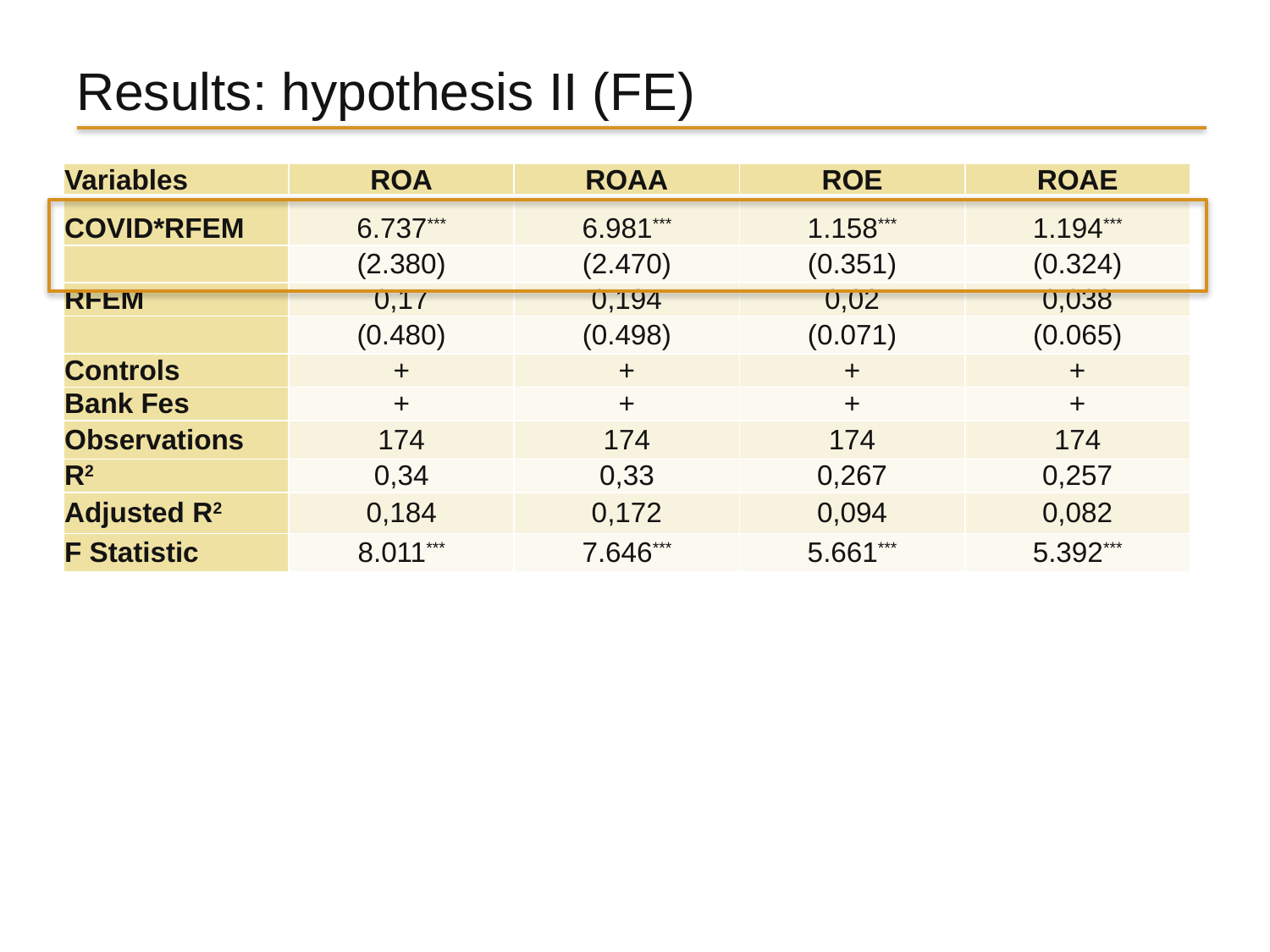

# Results: hypothesis II (FE)
| Variables | ROA | ROAA | ROE | ROAE |
| --- | --- | --- | --- | --- |
| COVID\*RFEM | 6.737\*\*\* | 6.981\*\*\* | 1.158\*\*\* | 1.194\*\*\* |
|  | (2.380) | (2.470) | (0.351) | (0.324) |
| RFEM | 0,17 | 0,194 | 0,02 | 0,038 |
|  | (0.480) | (0.498) | (0.071) | (0.065) |
| Controls | + | + | + | + |
| Bank Fes | + | + | + | + |
| Observations | 174 | 174 | 174 | 174 |
| R2 | 0,34 | 0,33 | 0,267 | 0,257 |
| Adjusted R2 | 0,184 | 0,172 | 0,094 | 0,082 |
| F Statistic | 8.011\*\*\* | 7.646\*\*\* | 5.661\*\*\* | 5.392\*\*\* |